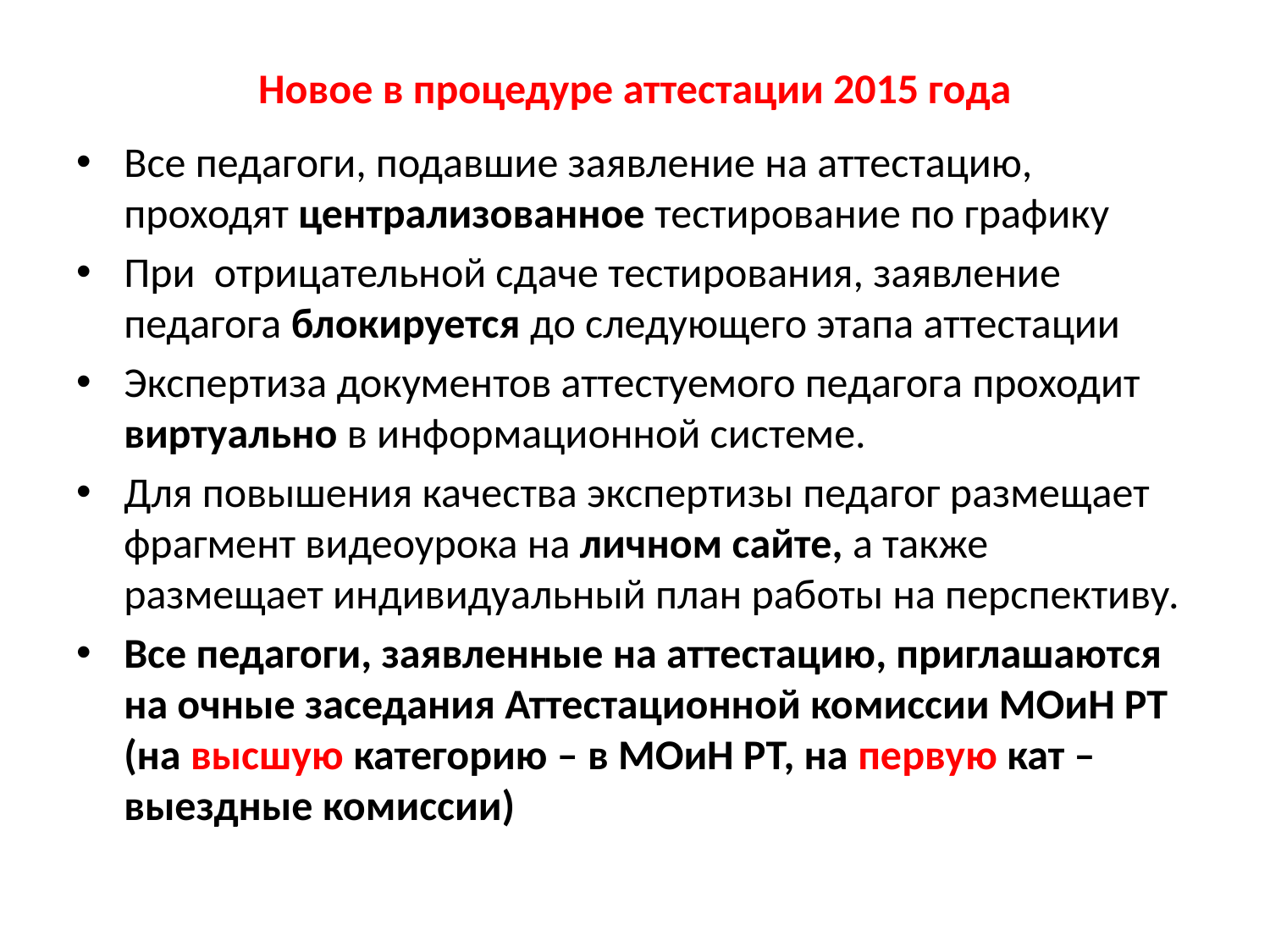

# Новое в процедуре аттестации 2015 года
Все педагоги, подавшие заявление на аттестацию, проходят централизованное тестирование по графику
При  отрицательной сдаче тестирования, заявление педагога блокируется до следующего этапа аттестации
Экспертиза документов аттестуемого педагога проходит виртуально в информационной системе.
Для повышения качества экспертизы педагог размещает фрагмент видеоурока на личном сайте, а также размещает индивидуальный план работы на перспективу.
Все педагоги, заявленные на аттестацию, приглашаются на очные заседания Аттестационной комиссии МОиН РТ (на высшую категорию – в МОиН РТ, на первую кат – выездные комиссии)